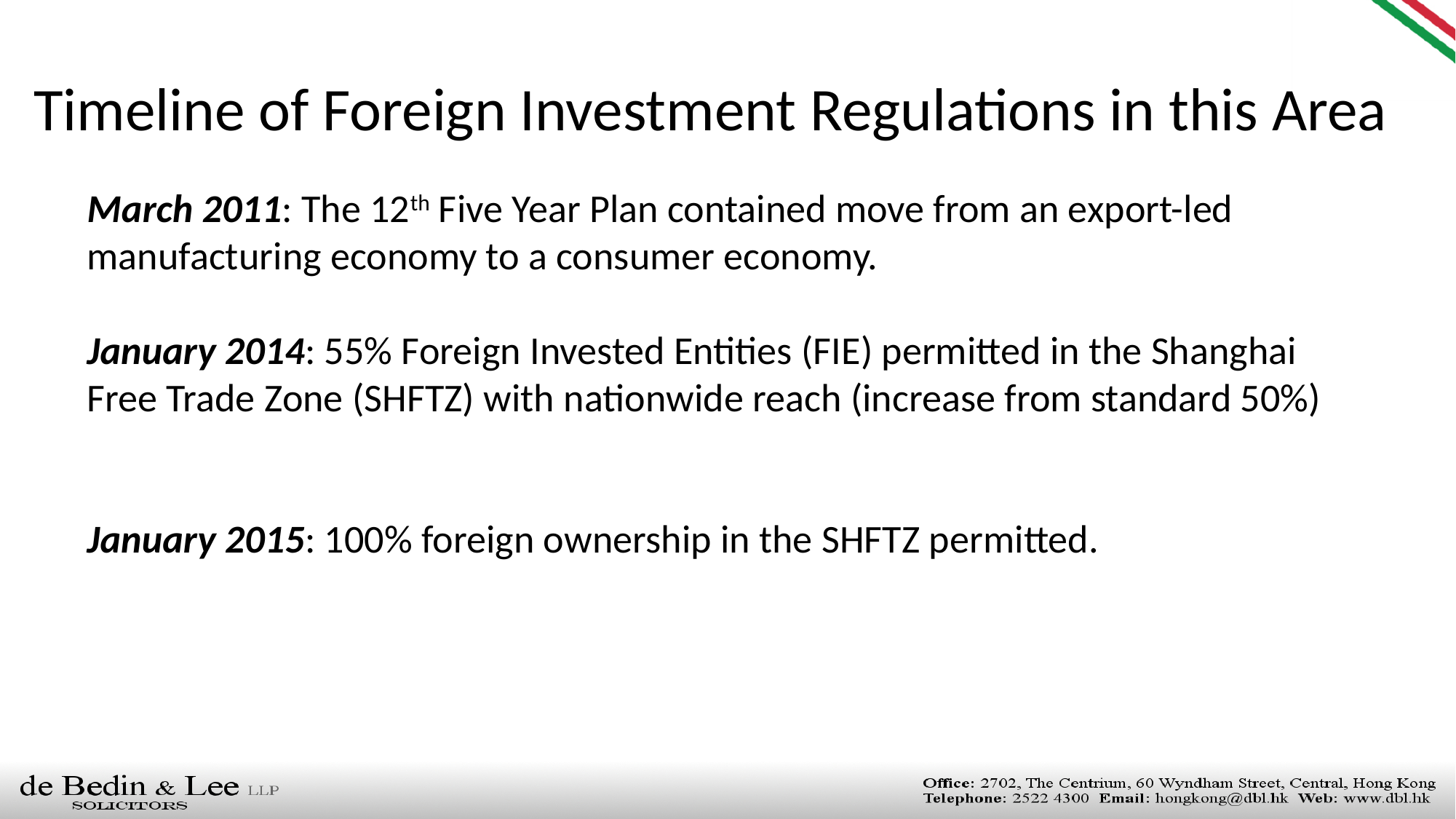

Timeline of Foreign Investment Regulations in this Area
March 2011: The 12th Five Year Plan contained move from an export-led manufacturing economy to a consumer economy.

January 2014: 55% Foreign Invested Entities (FIE) permitted in the Shanghai Free Trade Zone (SHFTZ) with nationwide reach (increase from standard 50%)

January 2015: 100% foreign ownership in the SHFTZ permitted.